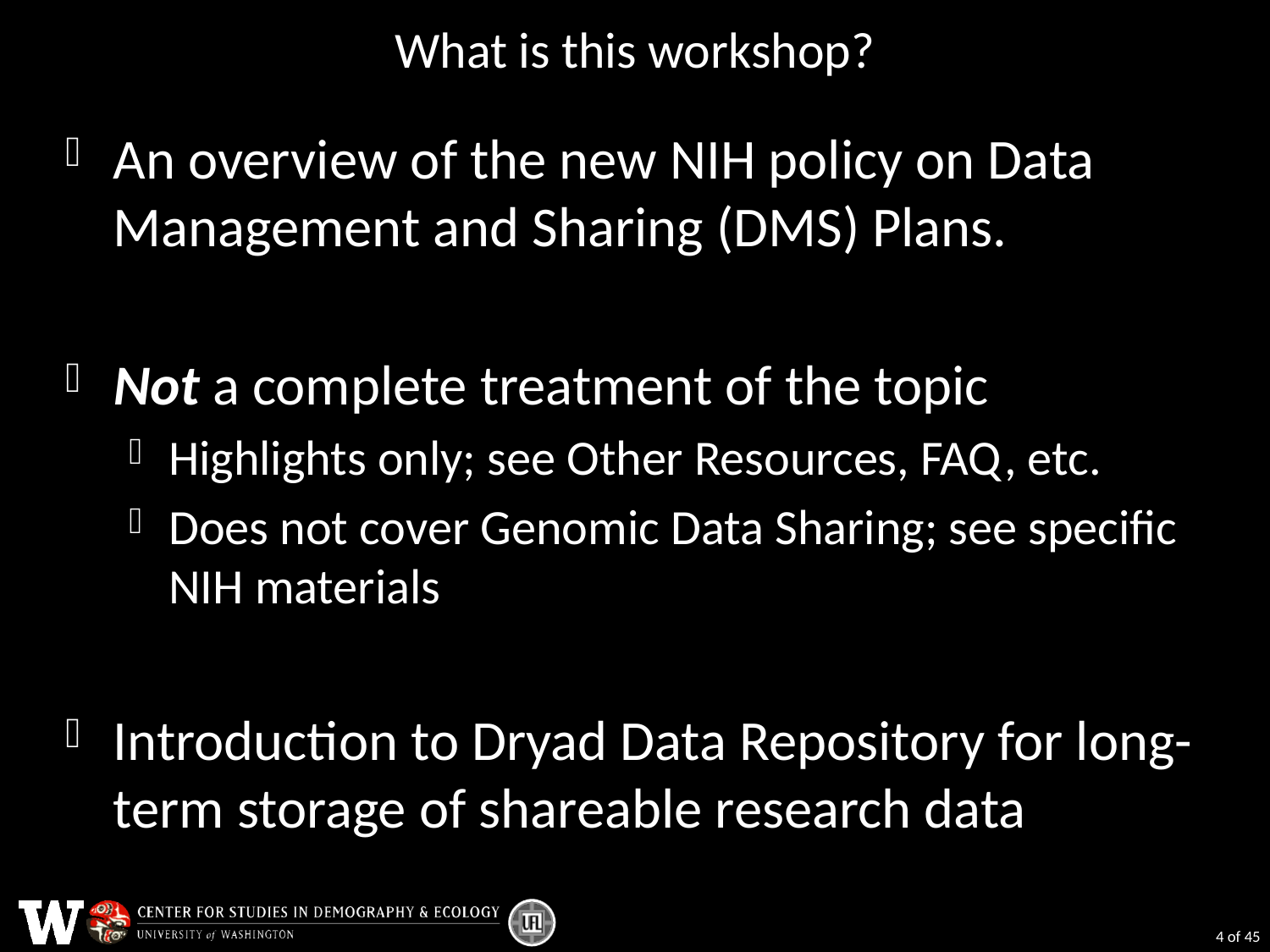

# What is this workshop?
An overview of the new NIH policy on Data Management and Sharing (DMS) Plans.

Not a complete treatment of the topic
Highlights only; see Other Resources, FAQ, etc.
Does not cover Genomic Data Sharing; see specific NIH materials

Introduction to Dryad Data Repository for long-term storage of shareable research data
4 of 45